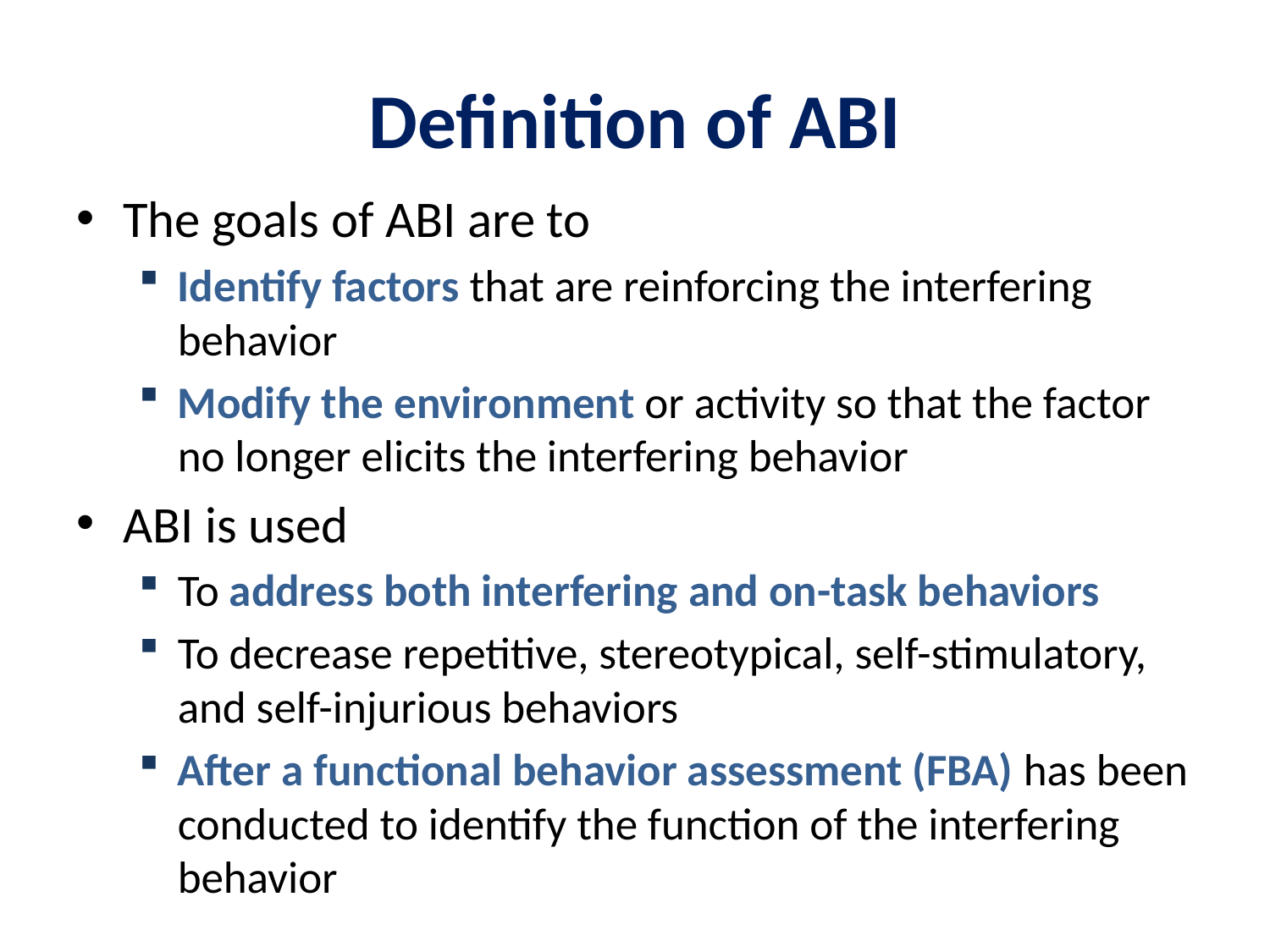

# Definition of ABI
The goals of ABI are to
Identify factors that are reinforcing the interfering behavior
Modify the environment or activity so that the factor no longer elicits the interfering behavior
ABI is used
To address both interfering and on-task behaviors
To decrease repetitive, stereotypical, self-stimulatory, and self-injurious behaviors
After a functional behavior assessment (FBA) has been conducted to identify the function of the interfering behavior